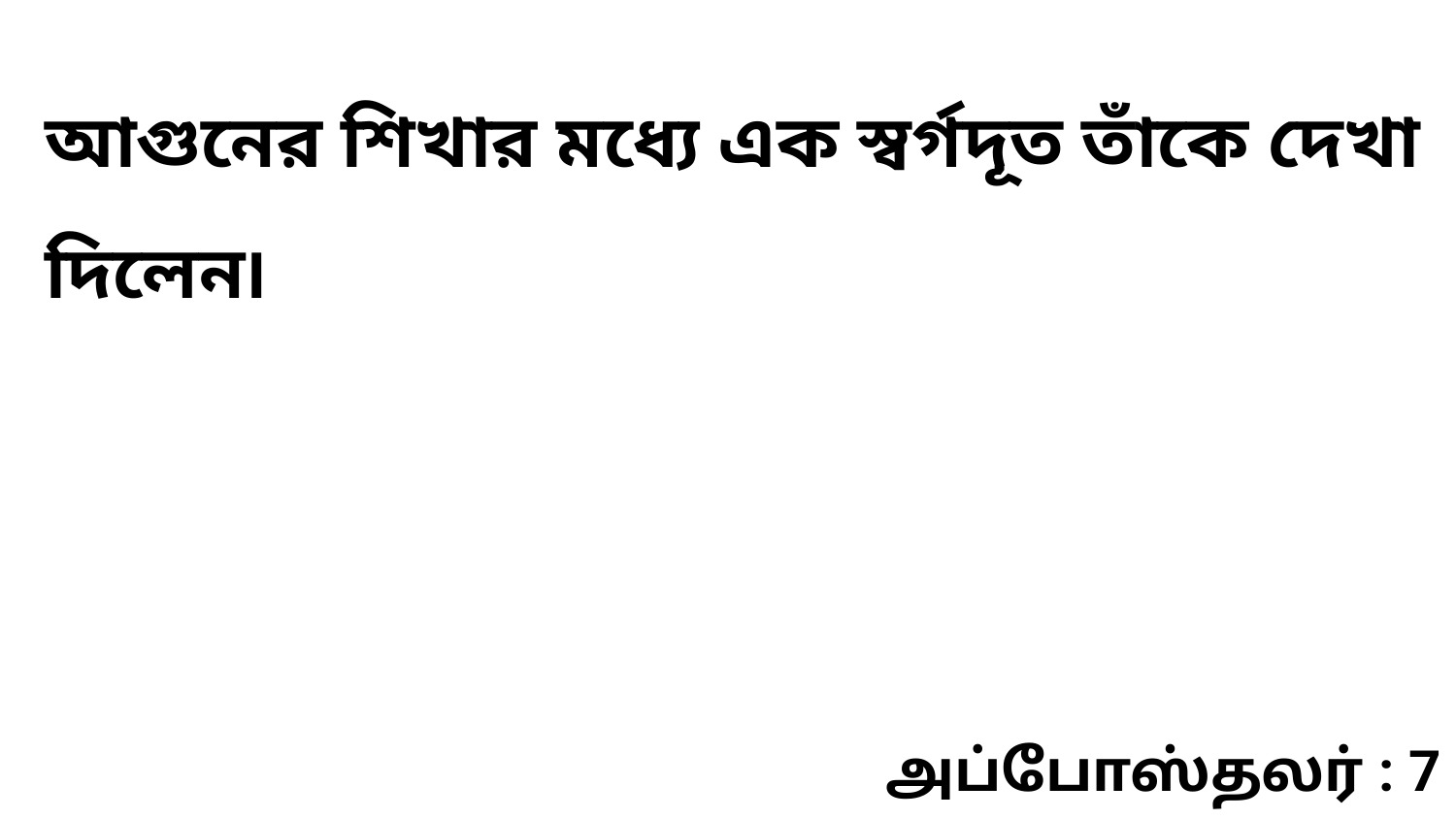

আগুনের শিখার মধ্যে এক স্বর্গদূত তাঁকে দেখা দিলেন৷
அப்போஸ்தலர் : 7